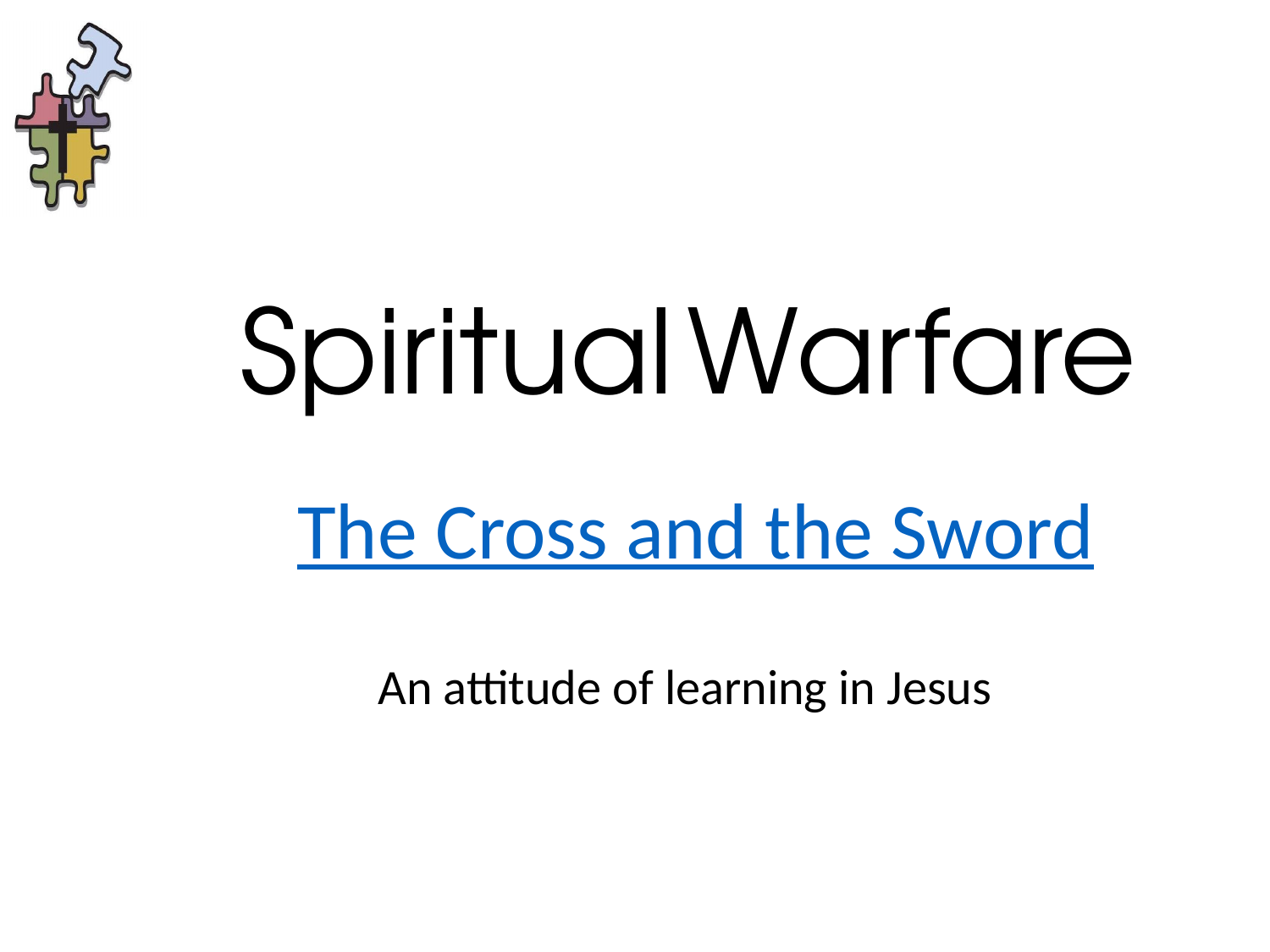

Spiritual Warfare
The Cross and the Sword
An attitude of learning in Jesus